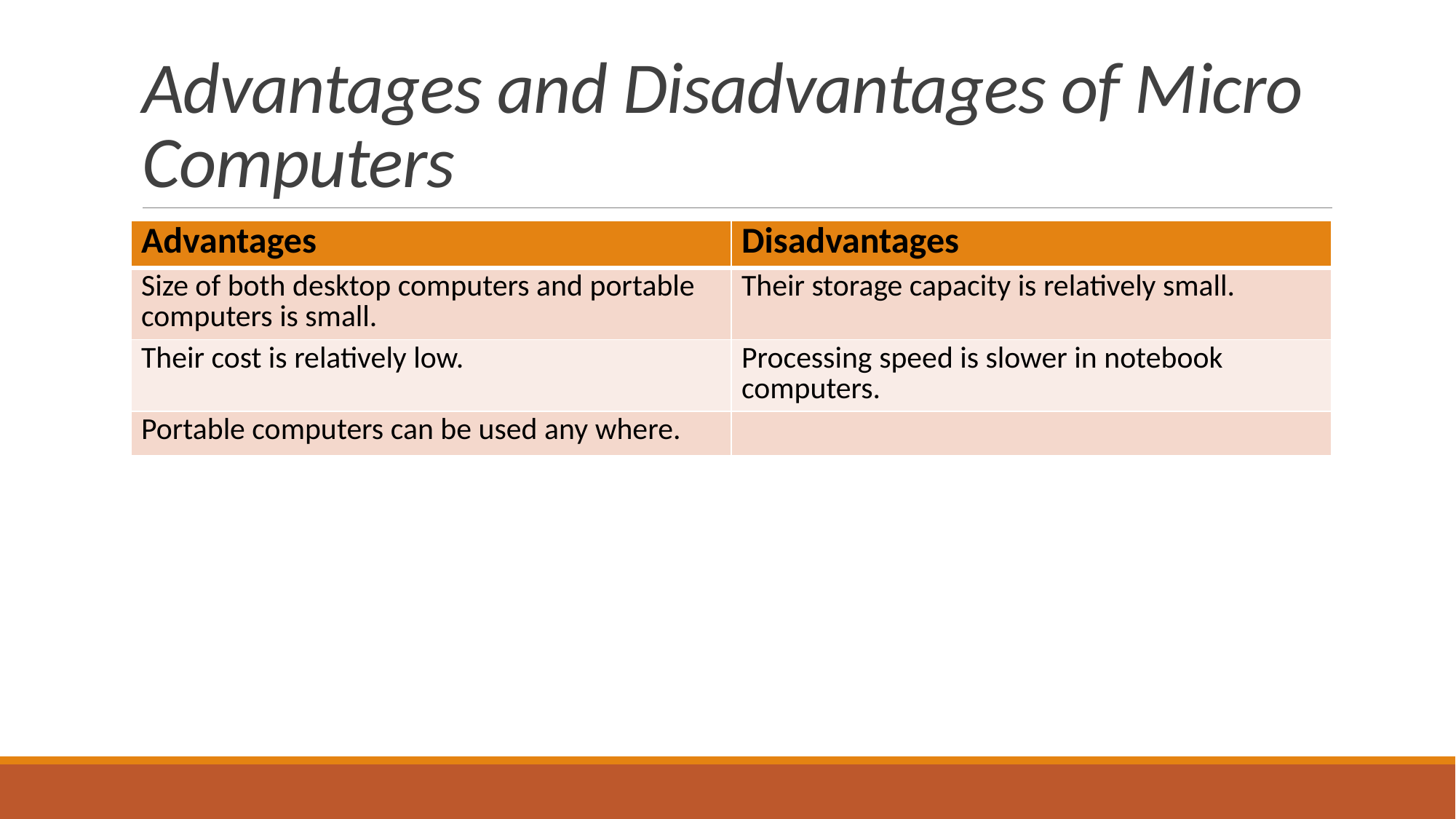

# Advantages and Disadvantages of Micro Computers
| Advantages | Disadvantages |
| --- | --- |
| Size of both desktop computers and portable computers is small. | Their storage capacity is relatively small. |
| Their cost is relatively low. | Processing speed is slower in notebook computers. |
| Portable computers can be used any where. |  |